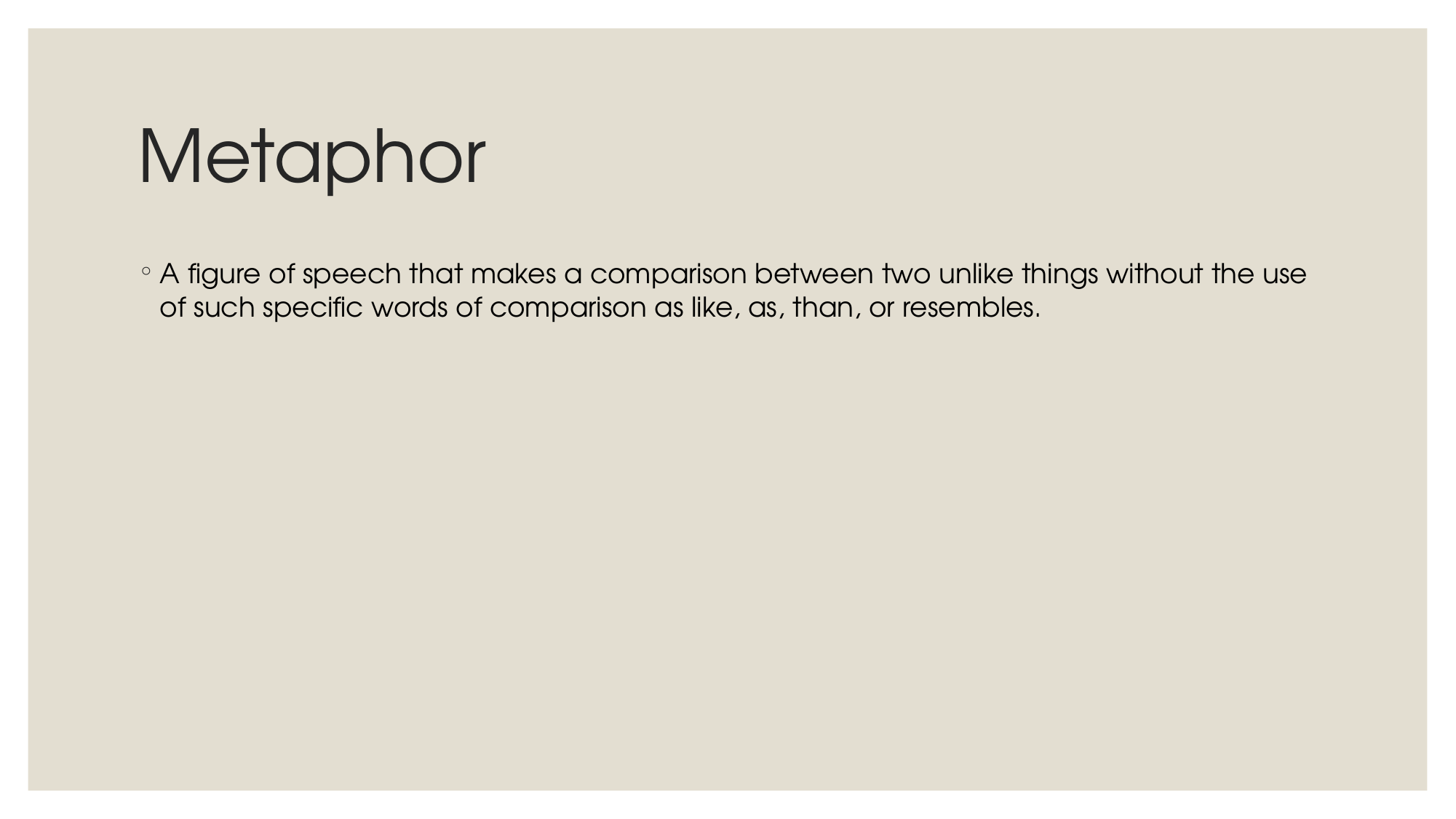

# Metaphor
A figure of speech that makes a comparison between two unlike things without the use of such specific words of comparison as like, as, than, or resembles.